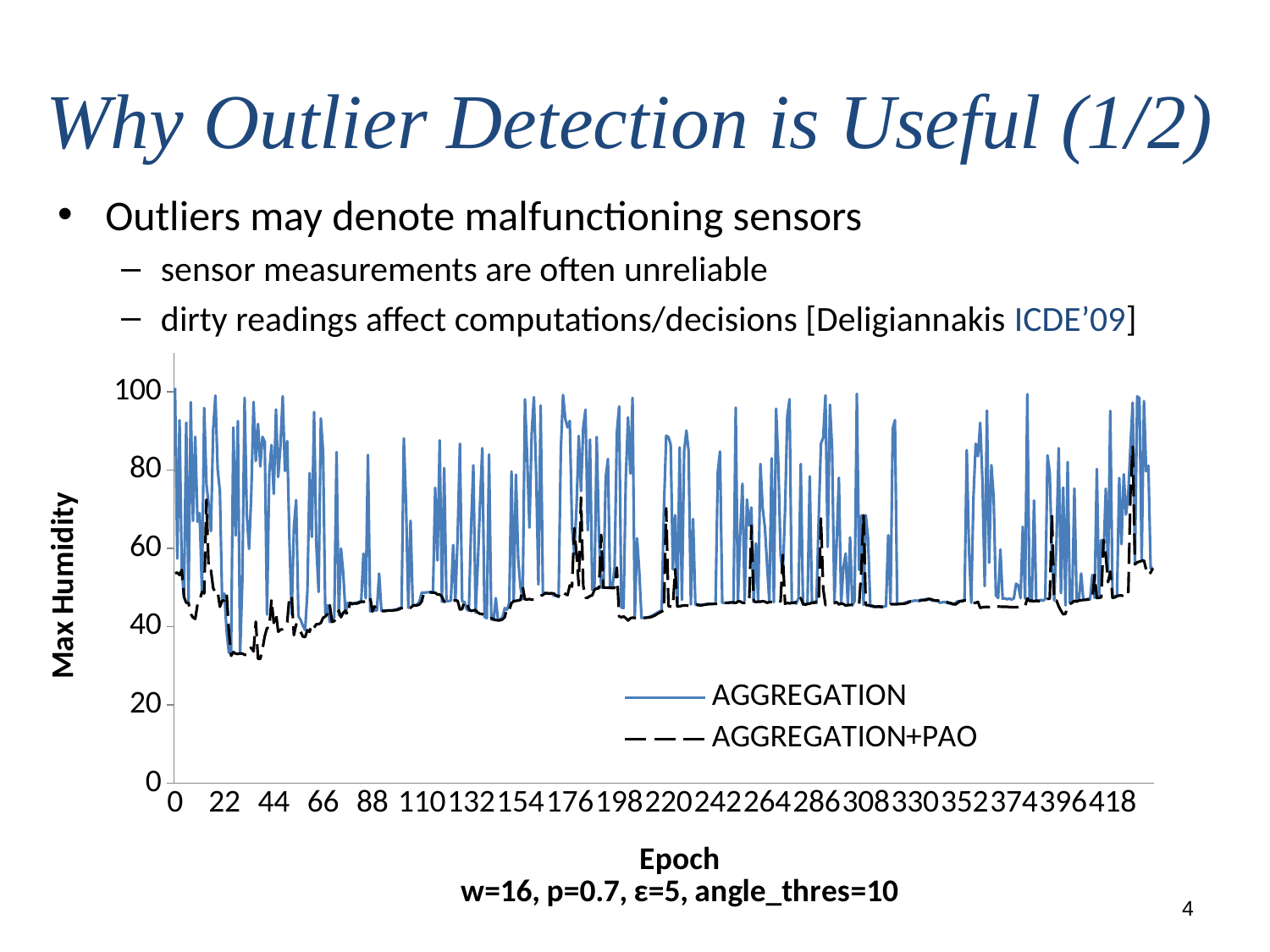

# Why Outlier Detection is Useful (1/2)
Outliers may denote malfunctioning sensors
sensor measurements are often unreliable
dirty readings affect computations/decisions [Deligiannakis ICDE’09]

### Chart

| Category |  |  |
|---|---|---|
| 0 | 100.95469000000027 | 53.63200000000001 |
| 1 | 57.353919999999995 | 53.75810000000001 |
| 2 | 92.691795 | 53.15830000000001 |
| 3 | 54.4501 | 54.4501 |
| 4 | 47.5709 | 47.5709 |
| 5 | 92.07500499999995 | 46.065500000000135 |
| 6 | 46.065500000000135 | 46.065500000000135 |
| 7 | 97.29926000000034 | 43.21910000000001 |
| 8 | 66.96826000000029 | 42.31699999999999 |
| 9 | 88.46184 | 41.9483 |
| 10 | 66.73045 | 45.6379 |
| 11 | 68.94341000000023 | 46.68870000000001 |
| 12 | 48.838 | 48.838 |
| 13 | 95.82216999999999 | 48.449000000000005 |
| 14 | 76.27723 | 72.42576999999999 |
| 15 | 71.24541 | 54.336226999999994 |
| 16 | 64.33592 | 54.336226999999994 |
| 17 | 90.41275 | 49.8069 |
| 18 | 98.97601 | 48.643600000000006 |
| 19 | 80.21854 | 48.9675 |
| 20 | 74.51202 | 45.044200000000004 |
| 21 | 46.68870000000001 | 46.5577 |
| 22 | 48.416599999999995 | 46.68870000000001 |
| 23 | 38.73570000000015 | 48.416599999999995 |
| 24 | 33.315799999999996 | 38.73570000000015 |
| 25 | 33.455600000000004 | 32.510200000000005 |
| 26 | 90.8545 | 33.455600000000004 |
| 27 | 63.25974 | 33.0709 |
| 28 | 92.50301 | 32.96590000000001 |
| 29 | 33.0709 | 33.1409 |
| 30 | 51.707405 | 33.0709 |
| 31 | 98.430885 | 32.79070000000014 |
| 32 | 68.59767000000002 | 32.72060000000001 |
| 33 | 59.80215000000001 | 34.292500000000196 |
| 34 | 73.8413 | 34.570800000000006 |
| 35 | 97.36121000000023 | 33.6302 |
| 36 | 82.25207999999998 | 41.238210000000166 |
| 37 | 91.746765 | 31.736799999999917 |
| 38 | 80.883064 | 31.736799999999917 |
| 39 | 88.437935 | 34.2577 |
| 40 | 87.20248999999998 | 37.50510000000001 |
| 41 | 43.05393 | 39.62000000000001 |
| 42 | 79.02227999999998 | 39.586000000000006 |
| 43 | 86.35374999999995 | 46.947773000000005 |
| 44 | 73.86808999999998 | 40.90550000000001 |
| 45 | 95.44231 | 43.410160000000005 |
| 46 | 78.18296999999998 | 38.66750000000001 |
| 47 | 86.18936999999998 | 39.178300000000135 |
| 48 | 98.82707999999998 | 39.3483 |
| 49 | 79.73631 | 39.9591 |
| 50 | 87.368164 | 41.107800000000005 |
| 51 | 61.69731500000019 | 47.76640000000001 |
| 52 | 43.09284200000001 | 47.66870000000015 |
| 53 | 65.38227999999998 | 37.7792 |
| 54 | 72.309235 | 40.56800000000001 |
| 55 | 42.651599999999995 | 39.1443 |
| 56 | 41.71330000000001 | 38.66750000000001 |
| 57 | 40.19610000000015 | 37.4365 |
| 58 | 39.0763 | 37.299300000000166 |
| 59 | 48.917004 | 39.0763 |
| 60 | 79.20327 | 38.6334 |
| 61 | 62.886565999999995 | 40.534200000000006 |
| 62 | 94.78338999999998 | 39.72170000000001 |
| 63 | 60.77283000000001 | 40.601800000000004 |
| 64 | 48.839146 | 40.601800000000004 |
| 65 | 93.13263999999998 | 40.90550000000001 |
| 66 | 84.4709 | 42.25 |
| 67 | 43.25250000000001 | 42.5513 |
| 68 | 45.440200000000004 | 43.25250000000001 |
| 69 | 41.175100000000135 | 45.440200000000004 |
| 70 | 41.3771 | 41.175100000000135 |
| 71 | 42.417399999999994 | 41.3771 |
| 72 | 84.5618 | 42.417399999999994 |
| 73 | 42.8521 | 44.117200000000004 |
| 74 | 59.910033999999996 | 42.38399999999999 |
| 75 | 53.627865 | 43.519000000000005 |
| 76 | 43.2858 | 44.050799999999995 |
| 77 | 46.065500000000135 | 42.985600000000005 |
| 78 | 45.7366 | 46.065500000000135 |
| 79 | 45.9669 | 45.7366 |
| 80 | 45.8682 | 45.9669 |
| 81 | 46.065500000000135 | 45.8682 |
| 82 | 46.3609 | 46.065500000000135 |
| 83 | 46.29530000000022 | 46.3609 |
| 84 | 58.62580500000011 | 46.29530000000022 |
| 85 | 47.212 | 46.5577 |
| 86 | 83.841835 | 47.212 |
| 87 | 43.8183 | 47.50570000000001 |
| 88 | 45.14330000000001 | 43.8183 |
| 89 | 44.050799999999995 | 45.14330000000001 |
| 90 | 44.150400000000005 | 44.050799999999995 |
| 91 | 53.532497000000006 | 44.150400000000005 |
| 92 | 43.984399999999994 | 44.050799999999995 |
| 93 | 43.984399999999994 | 43.984399999999994 |
| 94 | 44.117200000000004 | 43.984399999999994 |
| 95 | 44.083999999999996 | 44.117200000000004 |
| 96 | 44.117200000000004 | 44.083999999999996 |
| 97 | 44.183600000000006 | 44.117200000000004 |
| 98 | 44.24990000000001 | 44.183600000000006 |
| 99 | 44.448800000000006 | 44.24990000000001 |
| 100 | 44.7137 | 44.448800000000006 |
| 101 | 44.7798 | 44.7137 |
| 102 | 88.0716 | 44.7798 |
| 103 | 71.35967 | 45.20930000000001 |
| 104 | 44.7798 | 44.94510000000001 |
| 105 | 67.04117000000002 | 44.7798 |
| 106 | 45.3743 | 45.3083 |
| 107 | 45.440200000000004 | 45.3743 |
| 108 | 45.6379 | 45.440200000000004 |
| 109 | 46.42650000000001 | 45.6379 |
| 110 | 48.676 | 46.42650000000001 |
| 111 | 48.643600000000006 | 48.676 |
| 112 | 48.70840000000001 | 48.643600000000006 |
| 113 | 48.7732 | 48.70840000000001 |
| 114 | 48.676 | 48.7732 |
| 115 | 48.643600000000006 | 48.676 |
| 116 | 75.43876999999999 | 48.643600000000006 |
| 117 | 56.888412 | 48.1893 |
| 118 | 87.57022 | 48.2218 |
| 119 | 46.29530000000022 | 47.60350000000001 |
| 120 | 80.47372 | 46.29530000000022 |
| 121 | 46.492100000000136 | 46.492100000000136 |
| 122 | 46.5249 | 46.492100000000136 |
| 123 | 46.59050000000001 | 46.5249 |
| 124 | 60.820282 | 46.59050000000001 |
| 125 | 46.5577 | 46.68870000000001 |
| 126 | 63.154740000000004 | 46.5577 |
| 127 | 86.70007 | 44.349399999999996 |
| 128 | 46.42650000000001 | 44.448800000000006 |
| 129 | 46.29530000000022 | 46.42650000000001 |
| 130 | 44.448800000000006 | 46.29530000000022 |
| 131 | 43.984399999999994 | 44.448800000000006 |
| 132 | 65.511795 | 43.984399999999994 |
| 133 | 81.198814 | 44.117200000000004 |
| 134 | 43.552200000000006 | 44.216800000000006 |
| 135 | 56.2413 | 43.552200000000006 |
| 136 | 71.91169000000033 | 43.25250000000001 |
| 137 | 85.56876999999999 | 43.1858 |
| 138 | 42.417399999999994 | 42.7519 |
| 139 | 42.1495 | 42.417399999999994 |
| 140 | 83.95961000000003 | 42.1495 |
| 141 | 41.88119999999999 | 42.116 |
| 142 | 41.64610000000001 | 41.88119999999999 |
| 143 | 47.252228 | 41.64610000000001 |
| 144 | 41.61250000000001 | 41.57890000000001 |
| 145 | 41.81399999999999 | 41.61250000000001 |
| 146 | 42.38399999999999 | 41.81399999999999 |
| 147 | 44.7137 | 42.38399999999999 |
| 148 | 44.28310000000001 | 44.7137 |
| 149 | 45.9669 | 44.28310000000001 |
| 150 | 79.594765 | 45.9669 |
| 151 | 46.5577 | 46.492100000000136 |
| 152 | 78.81325500000003 | 46.5577 |
| 153 | 57.20729 | 46.656000000000006 |
| 154 | 50.088263999999995 | 46.7869 |
| 155 | 46.9505 | 50.088263999999995 |
| 156 | 98.03768 | 46.9505 |
| 157 | 82.940475 | 46.91779999999999 |
| 158 | 65.24560500000003 | 47.0159 |
| 159 | 89.09034 | 46.852399999999996 |
| 160 | 98.58238999999992 | 46.8851 |
| 161 | 79.15656999999999 | 47.342600000000004 |
| 162 | 50.737310000000136 | 47.7338 |
| 163 | 96.44354000000003 | 47.89660000000001 |
| 164 | 48.5139 | 48.0593 |
| 165 | 48.5139 | 48.5139 |
| 166 | 48.3841 | 48.5139 |
| 167 | 48.5139 | 48.3841 |
| 168 | 48.3841 | 48.5139 |
| 169 | 47.8641 | 48.3841 |
| 170 | 47.8315 | 47.8641 |
| 171 | 47.53830000000011 | 47.8315 |
| 172 | 85.262596 | 47.53830000000011 |
| 173 | 99.132515 | 48.7408 |
| 174 | 93.07009999999998 | 48.319199999999995 |
| 175 | 90.84392500000003 | 48.02670000000001 |
| 176 | 92.51710500000029 | 50.514199999999995 |
| 177 | 65.12707499999995 | 50.19300000000001 |
| 178 | 58.436020000000006 | 65.12707499999995 |
| 179 | 70.63156 | 58.436020000000006 |
| 180 | 88.687454 | 50.514199999999995 |
| 181 | 74.6074 | 72.97083999999998 |
| 182 | 90.92403 | 50.449999999999996 |
| 183 | 95.381 | 47.3752 |
| 184 | 64.57994999999998 | 47.3752 |
| 185 | 87.76979 | 47.79900000000006 |
| 186 | 49.3876 | 47.9617 |
| 187 | 49.74240000000001 | 49.3876 |
| 188 | 88.42401 | 49.74240000000001 |
| 189 | 63.419903000000005 | 49.7747 |
| 190 | 49.93570000000001 | 63.419903000000005 |
| 191 | 49.93570000000001 | 49.93570000000001 |
| 192 | 78.053246 | 49.93570000000001 |
| 193 | 82.79066500000035 | 49.9035 |
| 194 | 49.8391 | 49.9035 |
| 195 | 49.8391 | 49.8391 |
| 196 | 55.05835000000001 | 49.8391 |
| 197 | 89.38396999999999 | 55.05835000000001 |
| 198 | 96.21436000000013 | 42.5847 |
| 199 | 44.829685 | 42.3505 |
| 200 | 44.73812000000016 | 42.5847 |
| 201 | 77.880165 | 42.1495 |
| 202 | 93.404884 | 41.54530000000001 |
| 203 | 79.07457999999998 | 42.116 |
| 204 | 98.387024 | 42.28350000000001 |
| 205 | 42.28350000000001 | 42.183 |
| 206 | 62.540222 | 42.28350000000001 |
| 207 | 53.98071 | 42.25 |
| 208 | 42.183 | 42.183 |
| 209 | 42.25 | 42.183 |
| 210 | 42.28350000000001 | 42.25 |
| 211 | 42.38399999999999 | 42.28350000000001 |
| 212 | 42.5847 | 42.38399999999999 |
| 213 | 42.8521 | 42.5847 |
| 214 | 43.21910000000001 | 42.8521 |
| 215 | 43.519000000000005 | 43.21910000000001 |
| 216 | 43.851499999999994 | 43.519000000000005 |
| 217 | 44.117200000000004 | 43.851499999999994 |
| 218 | 70.22323 | 44.117200000000004 |
| 219 | 88.737885 | 70.22323 |
| 220 | 88.36986999999999 | 45.20930000000001 |
| 221 | 86.45352 | 45.1103 |
| 222 | 54.634888 | 45.1103 |
| 223 | 68.422165 | 54.634888 |
| 224 | 45.14330000000001 | 45.1103 |
| 225 | 85.74059 | 45.14330000000001 |
| 226 | 46.814606 | 45.3083 |
| 227 | 84.792015 | 45.3743 |
| 228 | 90.03972999999999 | 45.3743 |
| 229 | 84.85131 | 45.3083 |
| 230 | 45.6379 | 45.50610000000001 |
| 231 | 67.44162000000053 | 45.6379 |
| 232 | 45.6379 | 45.53910000000001 |
| 233 | 45.440200000000004 | 45.6379 |
| 234 | 45.440200000000004 | 45.440200000000004 |
| 235 | 45.572 | 45.440200000000004 |
| 236 | 45.6379 | 45.572 |
| 237 | 45.769500000000136 | 45.6379 |
| 238 | 45.7366 | 45.769500000000136 |
| 239 | 45.769500000000136 | 45.7366 |
| 240 | 45.769500000000136 | 45.769500000000136 |
| 241 | 45.83530000000001 | 45.769500000000136 |
| 242 | 79.42275999999998 | 45.83530000000001 |
| 243 | 84.7073 | 45.83530000000001 |
| 244 | 46.065500000000135 | 46.065500000000135 |
| 245 | 46.065500000000135 | 46.065500000000135 |
| 246 | 46.065500000000135 | 46.065500000000135 |
| 247 | 46.164 | 46.065500000000135 |
| 248 | 46.164 | 46.164 |
| 249 | 45.99970000000001 | 46.164 |
| 250 | 95.90781400000031 | 45.99970000000001 |
| 251 | 46.3937 | 46.3937 |
| 252 | 63.81062299999999 | 46.3937 |
| 253 | 76.48404 | 46.065500000000135 |
| 254 | 46.492100000000136 | 46.065500000000135 |
| 255 | 72.44153000000027 | 46.492100000000136 |
| 256 | 65.769516 | 46.42650000000001 |
| 257 | 70.42296 | 65.769516 |
| 258 | 46.26250000000018 | 46.5577 |
| 259 | 61.239235000000136 | 46.26250000000018 |
| 260 | 46.32810000000001 | 46.3609 |
| 261 | 81.52717000000001 | 46.32810000000001 |
| 262 | 70.30284999999998 | 46.492100000000136 |
| 263 | 65.34094 | 46.32810000000001 |
| 264 | 55.73932600000001 | 46.065500000000135 |
| 265 | 46.26250000000018 | 46.22970000000014 |
| 266 | 82.97298399999998 | 46.26250000000018 |
| 267 | 46.1968 | 46.164 |
| 268 | 95.63104 | 46.1968 |
| 269 | 81.46924600000003 | 46.643036 |
| 270 | 58.271557 | 46.429943 |
| 271 | 53.155262 | 58.271557 |
| 272 | 69.63788599999998 | 45.802400000000006 |
| 273 | 93.78833999999995 | 46.065500000000135 |
| 274 | 98.04925500000033 | 45.9011 |
| 275 | 46.065500000000135 | 46.065500000000135 |
| 276 | 46.22970000000014 | 46.065500000000135 |
| 277 | 45.83530000000001 | 46.22970000000014 |
| 278 | 47.263817 | 45.83530000000001 |
| 279 | 81.510635 | 47.263817 |
| 280 | 45.572 | 45.83530000000001 |
| 281 | 45.769500000000136 | 45.572 |
| 282 | 45.8682 | 45.769500000000136 |
| 283 | 78.3615 | 45.8682 |
| 284 | 46.13091300000011 | 46.09830000000016 |
| 285 | 46.32810000000001 | 46.065500000000135 |
| 286 | 45.9669 | 46.32810000000001 |
| 287 | 67.57283999999976 | 45.9669 |
| 288 | 86.71671 | 67.57283999999976 |
| 289 | 88.197784 | 49.635246 |
| 290 | 99.044975 | 45.50610000000001 |
| 291 | 60.33819200000006 | 45.440200000000004 |
| 292 | 96.63942999999999 | 45.53910000000001 |
| 293 | 85.16681 | 46.065500000000135 |
| 294 | 46.22970000000014 | 46.0326 |
| 295 | 61.546496999999995 | 46.22970000000014 |
| 296 | 78.00315 | 45.6379 |
| 297 | 45.769500000000136 | 45.9011 |
| 298 | 54.999374 | 45.769500000000136 |
| 299 | 58.637577 | 45.3413 |
| 300 | 45.50610000000001 | 45.473200000000006 |
| 301 | 62.769382000000135 | 45.50610000000001 |
| 302 | 45.407199999999996 | 45.53910000000001 |
| 303 | 46.52267500000011 | 45.407199999999996 |
| 304 | 99.39689 | 45.440200000000004 |
| 305 | 54.458725 | 45.440200000000004 |
| 306 | 68.43148 | 54.458725 |
| 307 | 45.50610000000001 | 68.43148 |
| 308 | 68.44889 | 45.50610000000001 |
| 309 | 62.49838600000001 | 45.440200000000004 |
| 310 | 45.27530000000016 | 45.3083 |
| 311 | 45.044200000000004 | 45.27530000000016 |
| 312 | 45.044200000000004 | 45.044200000000004 |
| 313 | 45.14330000000001 | 45.044200000000004 |
| 314 | 44.9782 | 45.14330000000001 |
| 315 | 45.1103 | 44.9782 |
| 316 | 45.0773 | 45.1103 |
| 317 | 45.20930000000001 | 45.0773 |
| 318 | 63.370968 | 45.20930000000001 |
| 319 | 45.802400000000006 | 45.6708 |
| 320 | 90.5213 | 45.70370000000001 |
| 321 | 92.72903 | 45.70370000000001 |
| 322 | 45.769500000000136 | 45.70370000000001 |
| 323 | 45.769500000000136 | 45.769500000000136 |
| 324 | 45.83530000000001 | 45.769500000000136 |
| 325 | 45.934000000000005 | 45.83530000000001 |
| 326 | 46.164 | 45.934000000000005 |
| 327 | 46.3937 | 46.164 |
| 328 | 46.4593 | 46.3937 |
| 329 | 46.5249 | 46.4593 |
| 330 | 46.656000000000006 | 46.5249 |
| 331 | 46.5577 | 46.656000000000006 |
| 332 | 46.754200000000004 | 46.5577 |
| 333 | 46.7869 | 46.754200000000004 |
| 334 | 46.7869 | 46.7869 |
| 335 | 47.0486 | 46.7869 |
| 336 | 47.0159 | 47.0486 |
| 337 | 46.754200000000004 | 47.0159 |
| 338 | 46.62320000000001 | 46.754200000000004 |
| 339 | 46.62320000000001 | 46.62320000000001 |
| 340 | 46.5577 | 46.62320000000001 |
| 341 | 46.065500000000135 | 46.5577 |
| 342 | 46.164 | 46.065500000000135 |
| 343 | 46.29530000000022 | 46.164 |
| 344 | 46.065500000000135 | 46.29530000000022 |
| 345 | 45.9669 | 46.065500000000135 |
| 346 | 45.769500000000136 | 45.9669 |
| 347 | 45.6379 | 45.769500000000136 |
| 348 | 46.065500000000135 | 45.6379 |
| 349 | 46.492100000000136 | 46.065500000000135 |
| 350 | 46.42650000000001 | 46.492100000000136 |
| 351 | 46.68870000000001 | 46.42650000000001 |
| 352 | 46.62320000000001 | 46.68870000000001 |
| 353 | 85.05187999999998 | 46.62320000000001 |
| 354 | 59.70316000000001 | 46.32810000000001 |
| 355 | 46.065500000000135 | 46.065500000000135 |
| 356 | 72.95801 | 46.065500000000135 |
| 357 | 86.70778 | 46.065500000000135 |
| 358 | 83.481636 | 46.29530000000022 |
| 359 | 92.0019 | 44.74670000000001 |
| 360 | 77.21038 | 44.9121 |
| 361 | 50.348845999999995 | 44.9782 |
| 362 | 95.139275 | 45.011199999999995 |
| 363 | 56.299297 | 44.9782 |
| 364 | 81.23223 | 44.9782 |
| 365 | 73.09666000000023 | 45.407199999999996 |
| 366 | 47.95900699999999 | 45.242300000000135 |
| 367 | 47.27730000000001 | 45.1103 |
| 368 | 59.675842 | 45.0773 |
| 369 | 47.0813 | 45.044200000000004 |
| 370 | 47.212 | 45.044200000000004 |
| 371 | 46.9505 | 45.044200000000004 |
| 372 | 47.1467 | 44.9782 |
| 373 | 46.8851 | 44.94510000000001 |
| 374 | 47.17930000000001 | 44.9121 |
| 375 | 50.941264999999994 | 44.94510000000001 |
| 376 | 50.486163999999995 | 44.9782 |
| 377 | 47.2447 | 45.1103 |
| 378 | 65.49307 | 45.1103 |
| 379 | 47.17930000000001 | 45.1103 |
| 380 | 99.34886 | 47.17930000000001 |
| 381 | 46.62320000000001 | 46.5249 |
| 382 | 46.42650000000001 | 46.62320000000001 |
| 383 | 72.18896499999998 | 46.42650000000001 |
| 384 | 46.492100000000136 | 46.62320000000001 |
| 385 | 46.5577 | 46.492100000000136 |
| 386 | 46.8197 | 46.5577 |
| 387 | 46.59050000000001 | 46.8197 |
| 388 | 47.0159 | 46.59050000000001 |
| 389 | 83.71754000000023 | 47.0159 |
| 390 | 79.255714 | 47.1467 |
| 391 | 57.473980000000005 | 68.56491000000003 |
| 392 | 46.656000000000006 | 46.59050000000001 |
| 393 | 61.34429599999999 | 46.656000000000006 |
| 394 | 85.56348 | 45.17630000000001 |
| 395 | 48.539192000000135 | 44.050799999999995 |
| 396 | 75.50869999999999 | 43.1525 |
| 397 | 45.407199999999996 | 43.21910000000001 |
| 398 | 82.00892 | 45.407199999999996 |
| 399 | 46.065500000000135 | 45.769500000000136 |
| 400 | 46.5577 | 46.065500000000135 |
| 401 | 75.23868 | 46.5577 |
| 402 | 46.62320000000001 | 46.3609 |
| 403 | 46.68870000000001 | 46.62320000000001 |
| 404 | 53.554289999999995 | 46.68870000000001 |
| 405 | 46.8197 | 46.8197 |
| 406 | 46.8851 | 46.8197 |
| 407 | 47.0486 | 46.8851 |
| 408 | 46.9505 | 47.0486 |
| 409 | 53.19626200000001 | 46.9505 |
| 410 | 47.27730000000001 | 53.19626200000001 |
| 411 | 80.25963 | 47.27730000000001 |
| 412 | 47.4731 | 47.342600000000004 |
| 413 | 62.12266 | 47.4731 |
| 414 | 58.07693500000001 | 62.12266 |
| 415 | 75.20263000000001 | 58.07693500000001 |
| 416 | 54.057681999999865 | 51.331432 |
| 417 | 95.06183 | 54.057681999999865 |
| 418 | 47.4405 | 47.342600000000004 |
| 419 | 47.7338 | 47.4405 |
| 420 | 47.9292 | 47.7338 |
| 421 | 77.935616 | 47.9292 |
| 422 | 61.042510000000135 | 47.9292 |
| 423 | 78.87068999999998 | 47.76640000000001 |
| 424 | 68.58006999999999 | 47.9292 |
| 425 | 73.76794 | 47.8315 |
| 426 | 85.92118 | 73.76794 |
| 427 | 97.18859999999998 | 85.92118 |
| 428 | 56.4169 | 55.8572 |
| 429 | 98.780426 | 56.4169 |
| 430 | 98.32487499999995 | 56.572 |
| 431 | 56.881899999999995 | 56.758 |
| 432 | 97.59121000000033 | 56.881899999999995 |
| 433 | 79.63935999999998 | 54.5129 |
| 434 | 81.05612 | 53.15830000000001 |
| 435 | 54.8891 | 53.7896 |
| 436 | 55.0769 | 54.8891 |
4